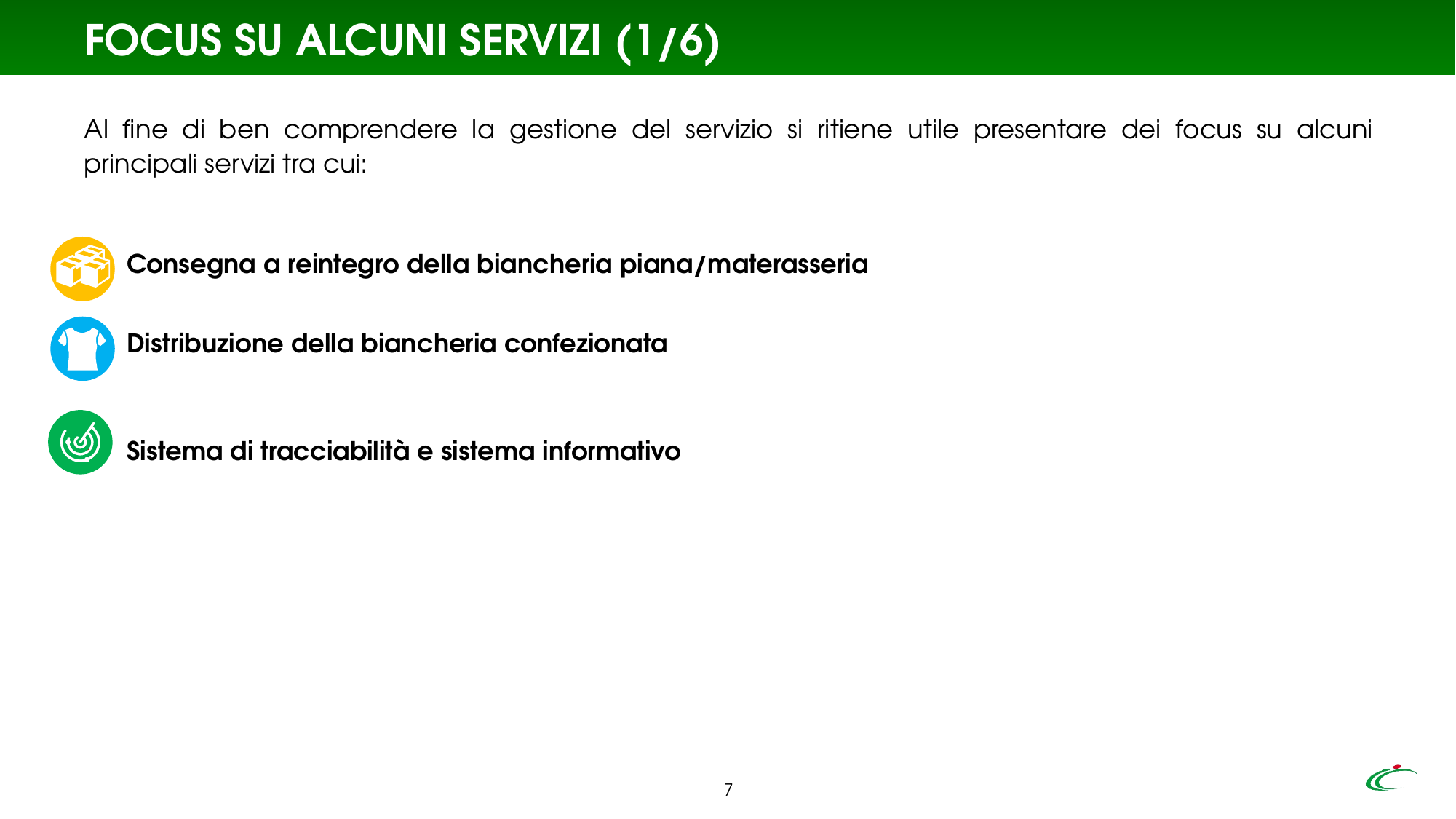

# FOCUS SU ALCUNI SERVIZI (1/6)
Al fine di ben comprendere la gestione del servizio si ritiene utile presentare dei focus su alcuni principali servizi tra cui:

Consegna a reintegro della biancheria piana/materasseria
Distribuzione della biancheria confezionata
Sistema di tracciabilità e sistema informativo